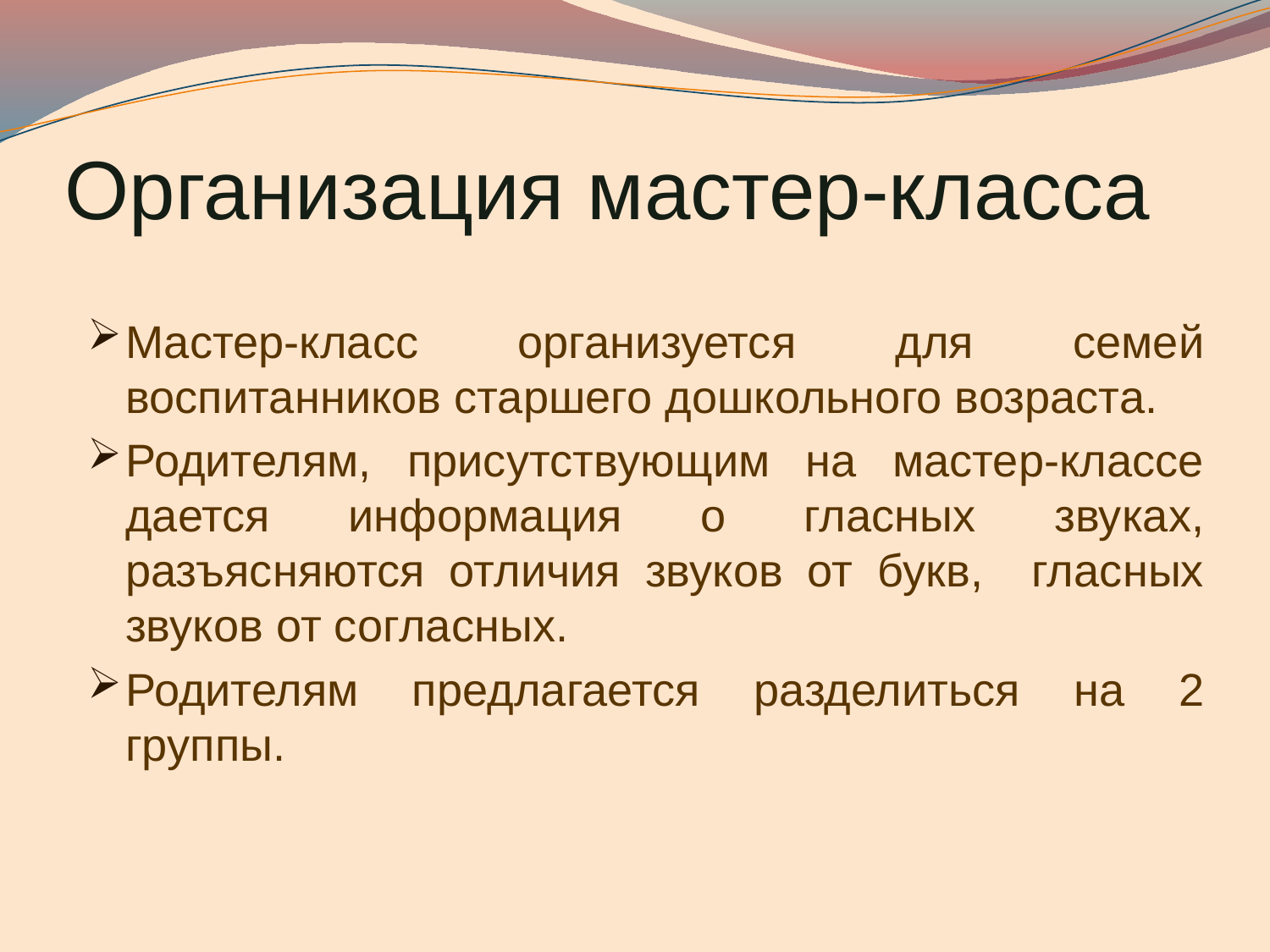

# Организация мастер-класса
Мастер-класс организуется для семей воспитанников старшего дошкольного возраста.
Родителям, присутствующим на мастер-классе дается информация о гласных звуках, разъясняются отличия звуков от букв,  гласных звуков от согласных.
Родителям предлагается разделиться на 2 группы.